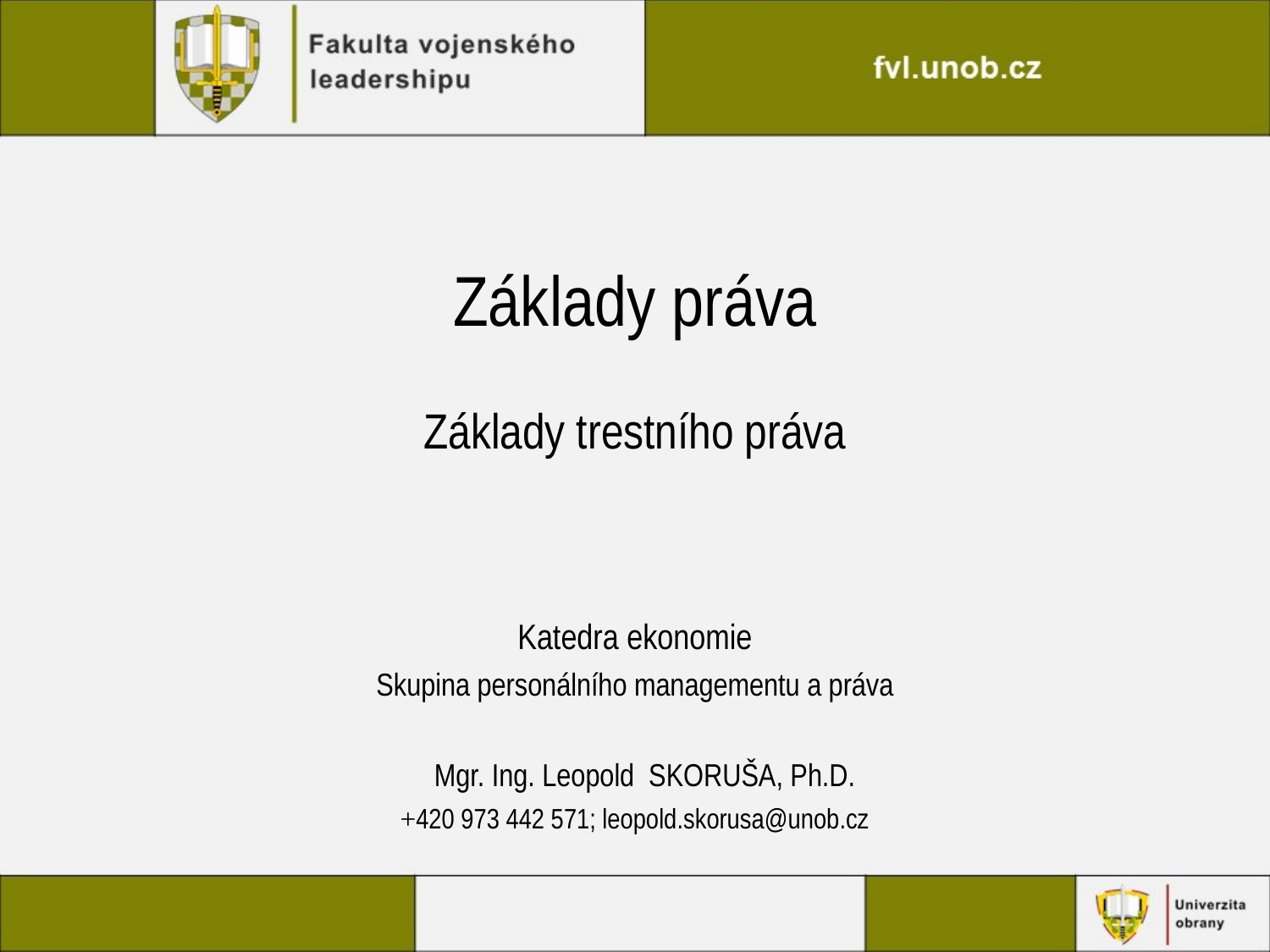

Základy práva

Základy trestního práva

Katedra ekonomie
Skupina personálního managementu a práva

Mgr. Ing. Leopold  SKORUŠA, Ph.D.

+420 973 442 571; leopold.skorusa@unob.cz